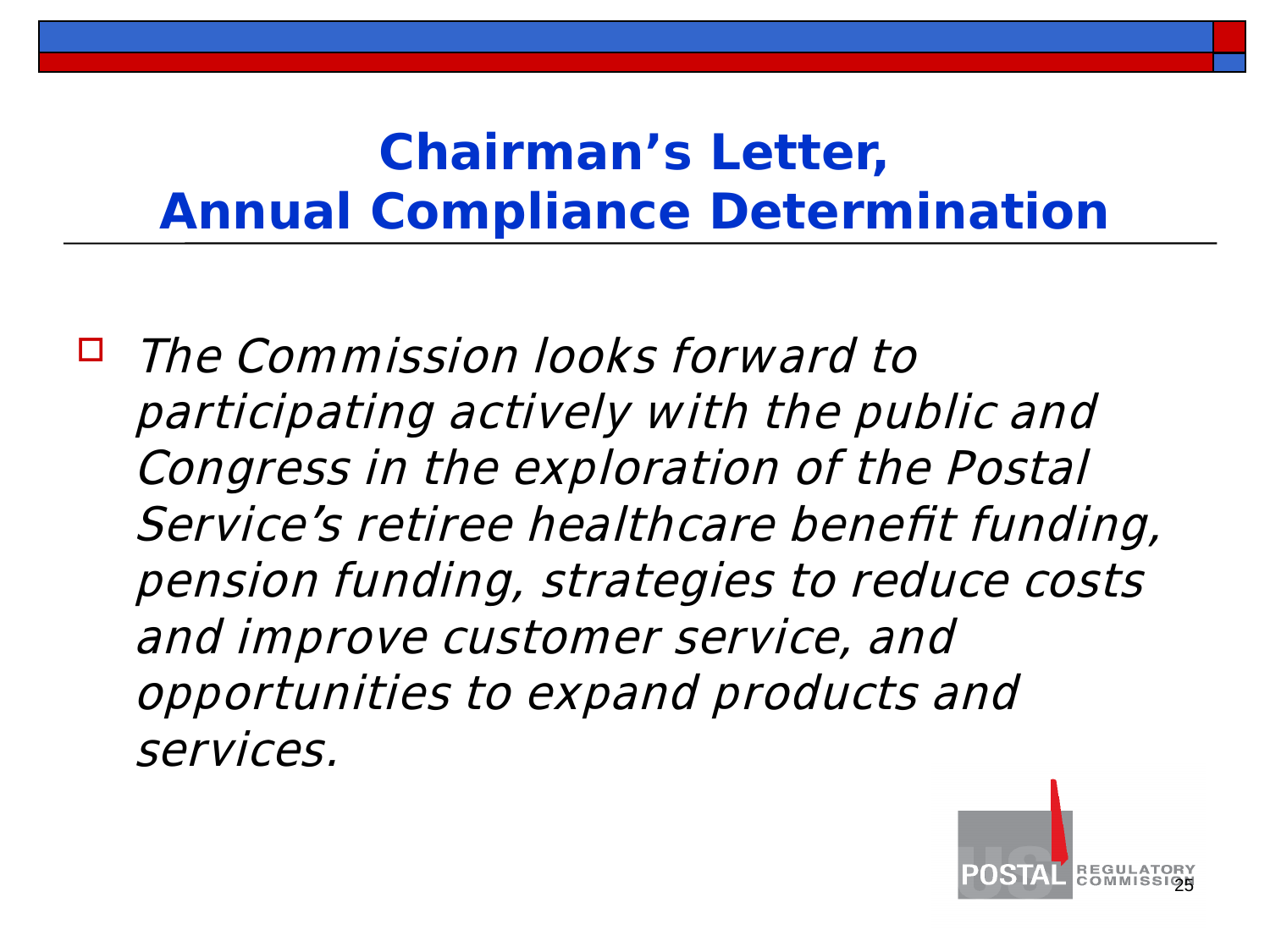

# Chairman’s Letter, Annual Compliance Determination

The Commission looks forward to participating actively with the public and Congress in the exploration of the Postal Service’s retiree healthcare benefit funding, pension funding, strategies to reduce costs and improve customer service, and opportunities to expand products and services.

25